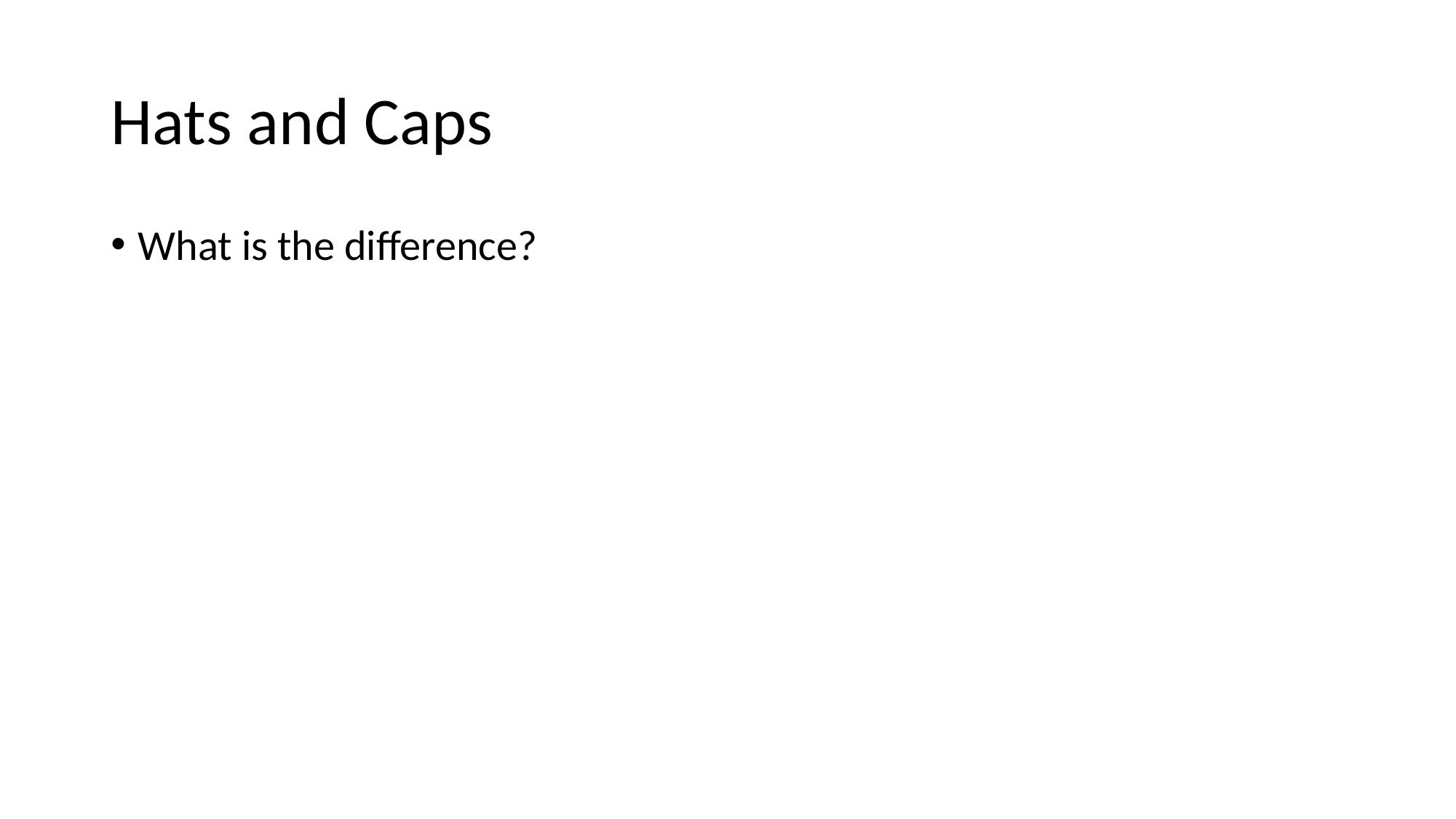

# Hats and Caps
What is the difference?